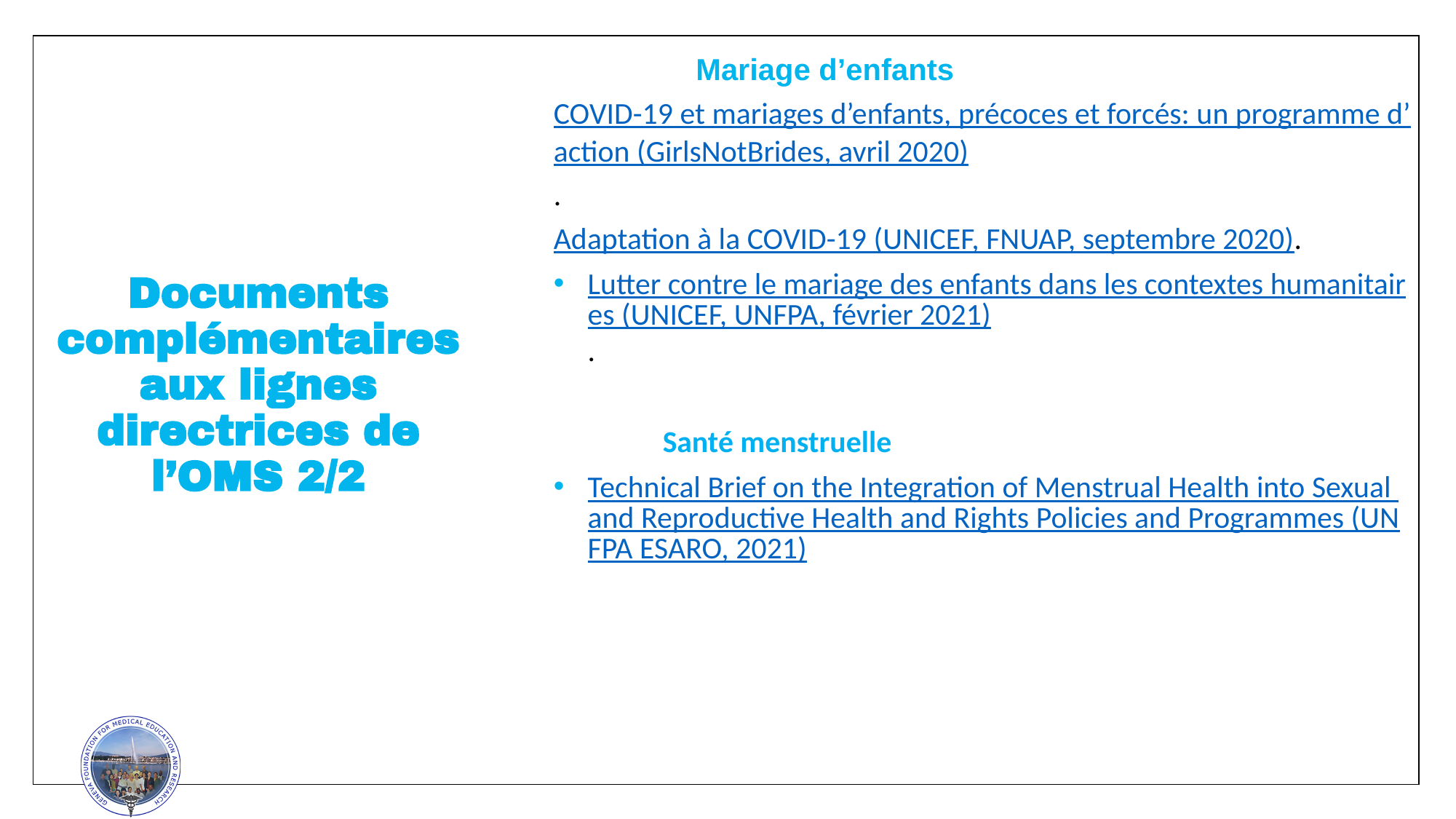

Mariage d’enfants
COVID-19 et mariages d’enfants, précoces et forcés: un programme d’action (GirlsNotBrides, avril 2020).
Adaptation à la COVID-19 (UNICEF, FNUAP, septembre 2020).
Lutter contre le mariage des enfants dans les contextes humanitaires (UNICEF, UNFPA, février 2021).

	Santé menstruelle
Technical Brief on the Integration of Menstrual Health into Sexual and Reproductive Health and Rights Policies and Programmes (UNFPA ESARO, 2021)
Documents complémentaires aux lignes directrices de l’OMS 2/2